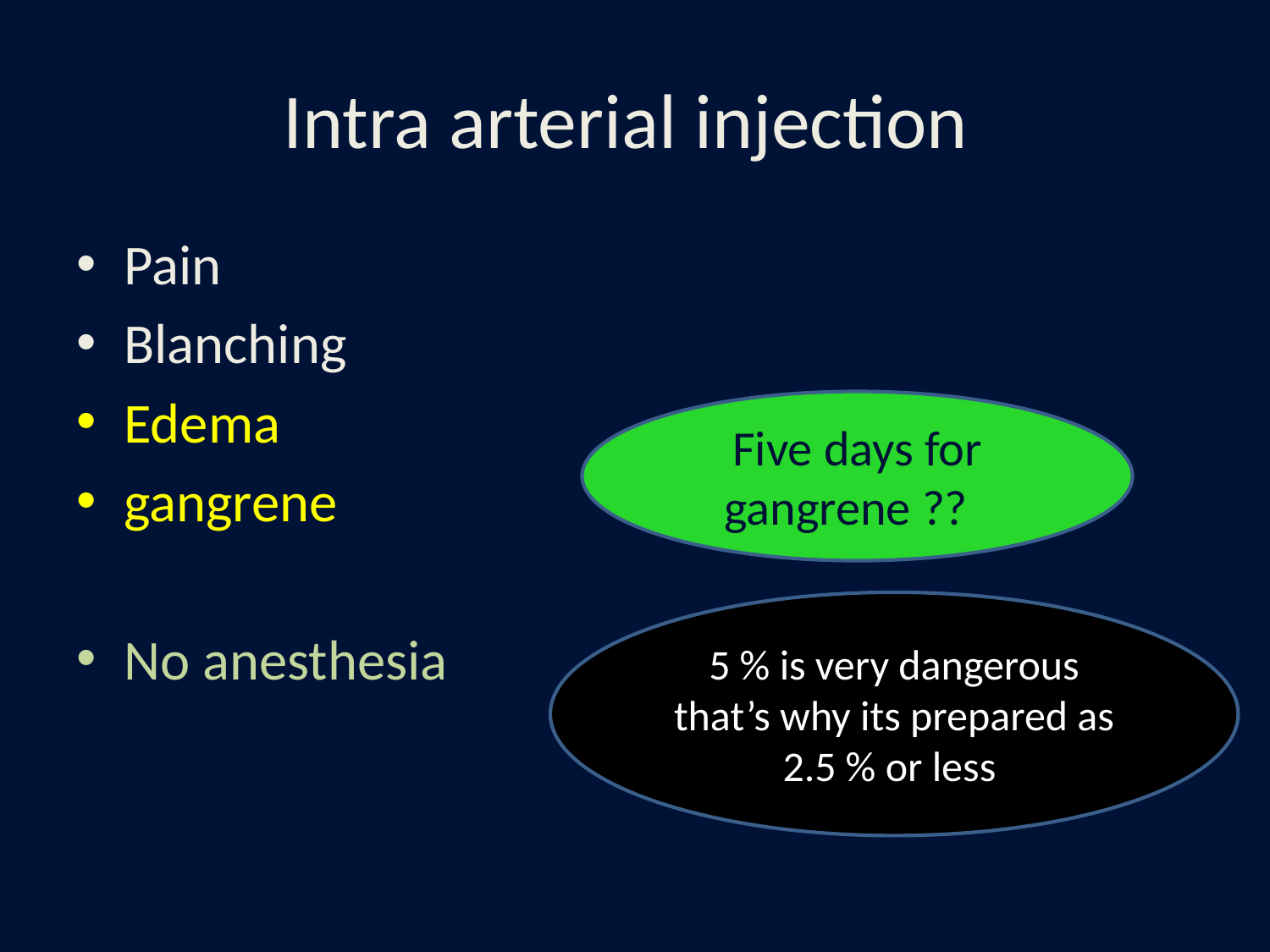

# Intra arterial injection
Pain
Blanching
Edema
gangrene

No anesthesia
Five days for gangrene ??
5 % is very dangerous that’s why its prepared as 2.5 % or less